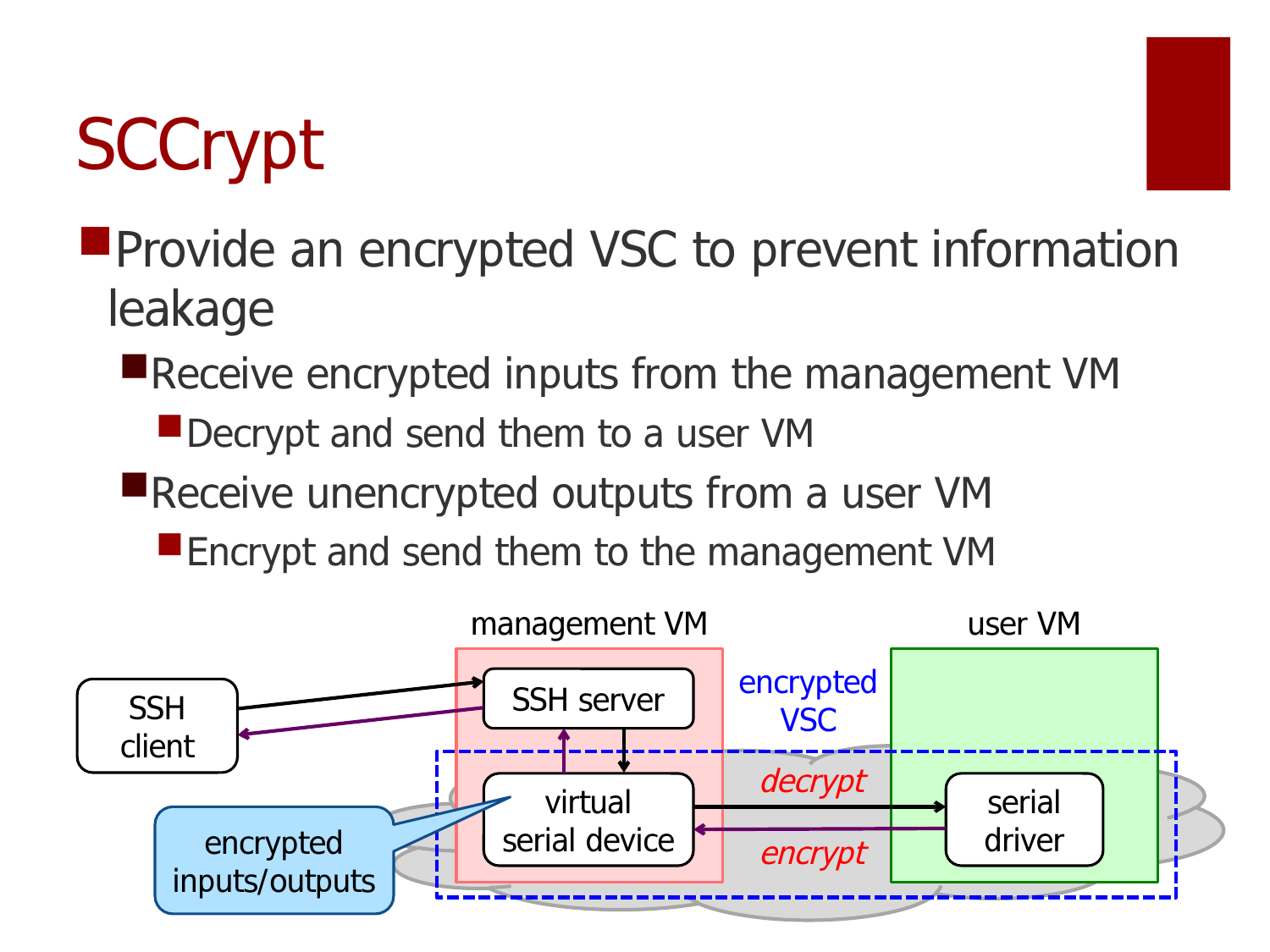

# SCCrypt
Provide an encrypted VSC to prevent information leakage
Receive encrypted inputs from the management VM
Decrypt and send them to a user VM
Receive unencrypted outputs from a user VM
Encrypt and send them to the management VM
management VM
user VM

encrypted
VSC
SSH server
SSH
client

decrypt
virtual
serial device
serial
driver
encrypted
inputs/outputs
encrypt